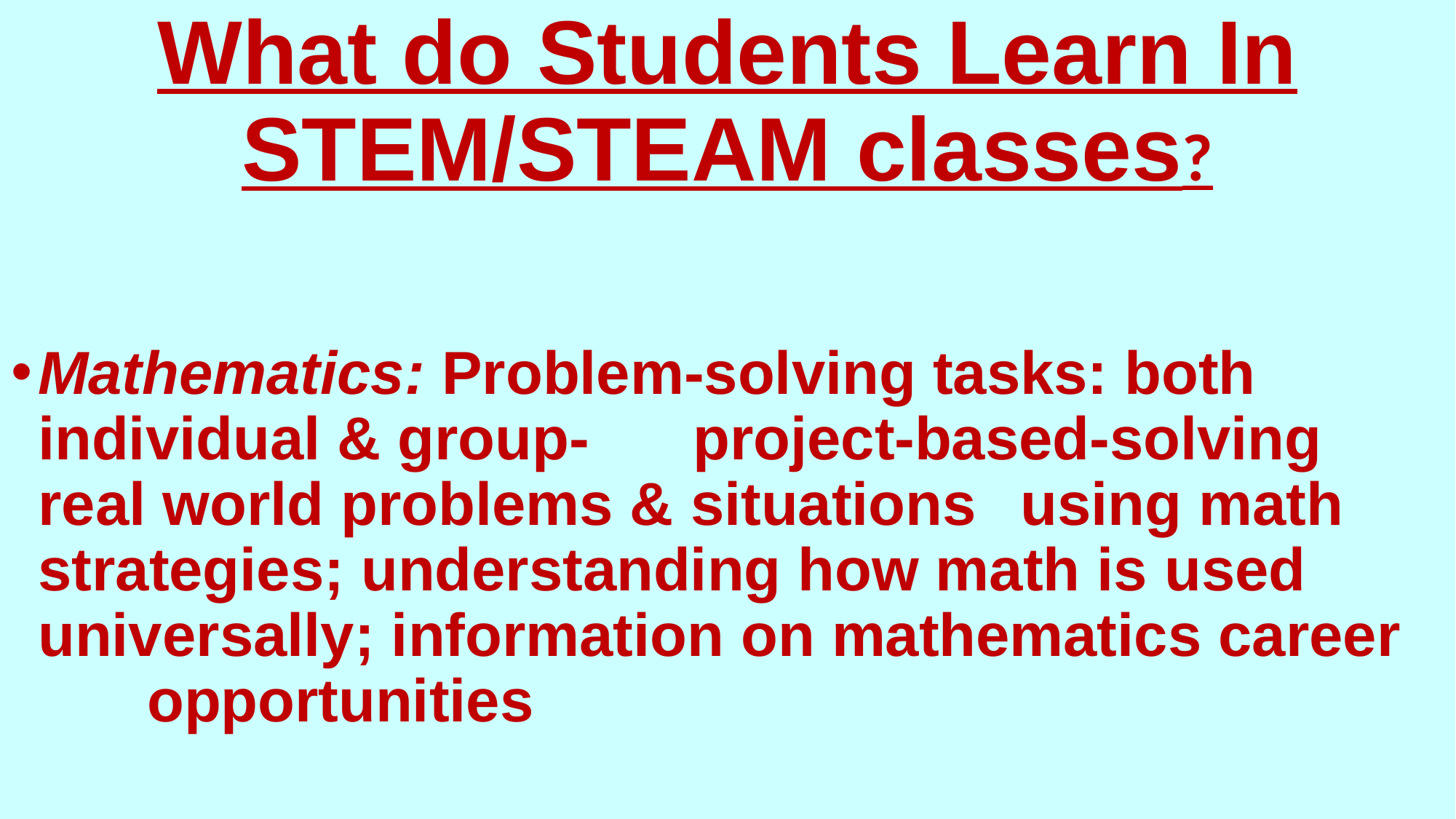

# What do Students Learn In STEM/STEAM classes?
Mathematics: Problem-solving tasks: both individual & group-	project-based-solving real world problems & situations 	using math strategies; understanding how math is used 	universally; information on mathematics career 	opportunities